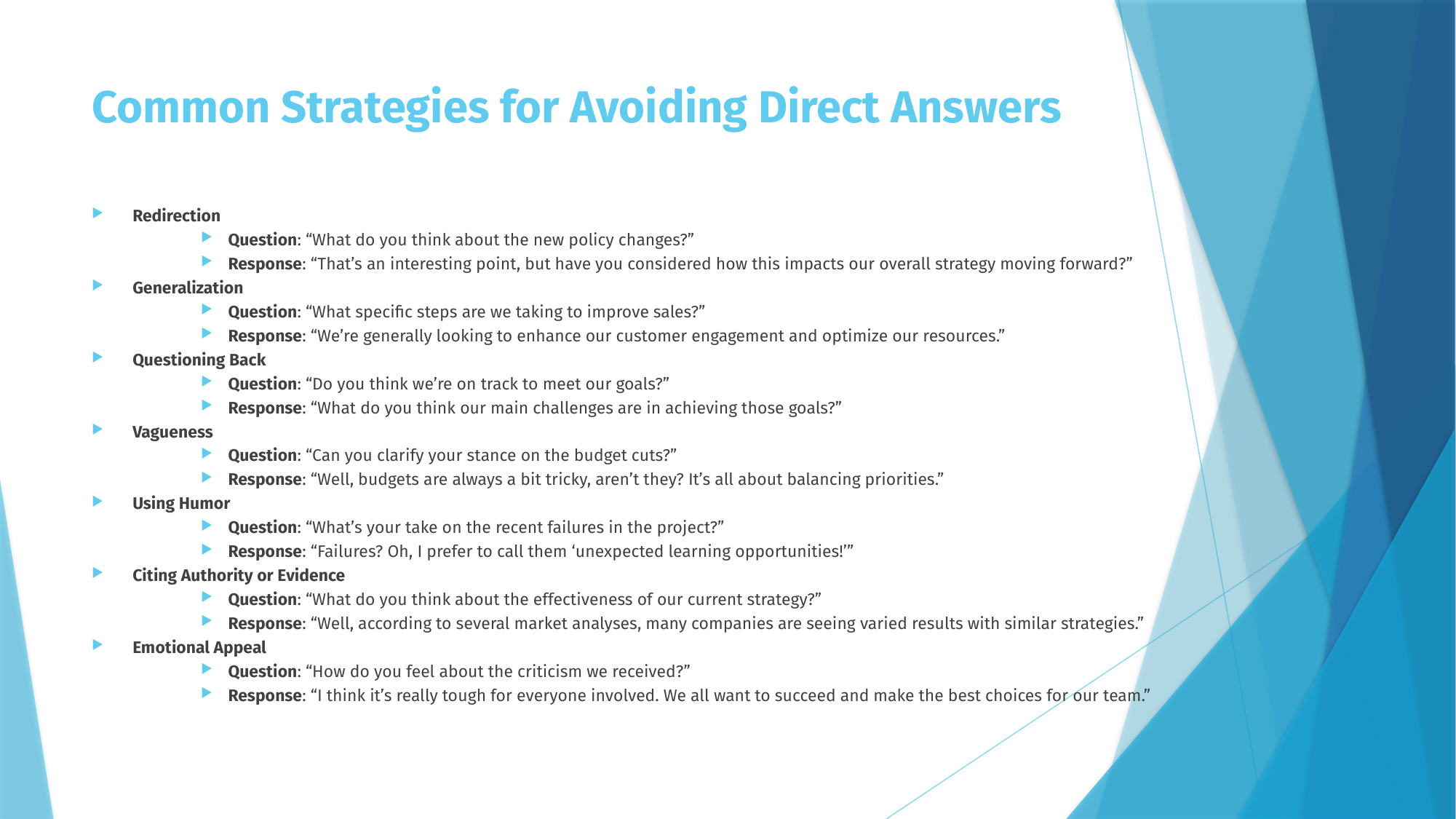

# Common Strategies for Avoiding Direct Answers
Redirection
Question: “What do you think about the new policy changes?”
Response: “That’s an interesting point, but have you considered how this impacts our overall strategy moving forward?”
Generalization
Question: “What specific steps are we taking to improve sales?”
Response: “We’re generally looking to enhance our customer engagement and optimize our resources.”
Questioning Back
Question: “Do you think we’re on track to meet our goals?”
Response: “What do you think our main challenges are in achieving those goals?”
Vagueness
Question: “Can you clarify your stance on the budget cuts?”
Response: “Well, budgets are always a bit tricky, aren’t they? It’s all about balancing priorities.”
Using Humor
Question: “What’s your take on the recent failures in the project?”
Response: “Failures? Oh, I prefer to call them ‘unexpected learning opportunities!’”
Citing Authority or Evidence
Question: “What do you think about the effectiveness of our current strategy?”
Response: “Well, according to several market analyses, many companies are seeing varied results with similar strategies.”
Emotional Appeal
Question: “How do you feel about the criticism we received?”
Response: “I think it’s really tough for everyone involved. We all want to succeed and make the best choices for our team.”